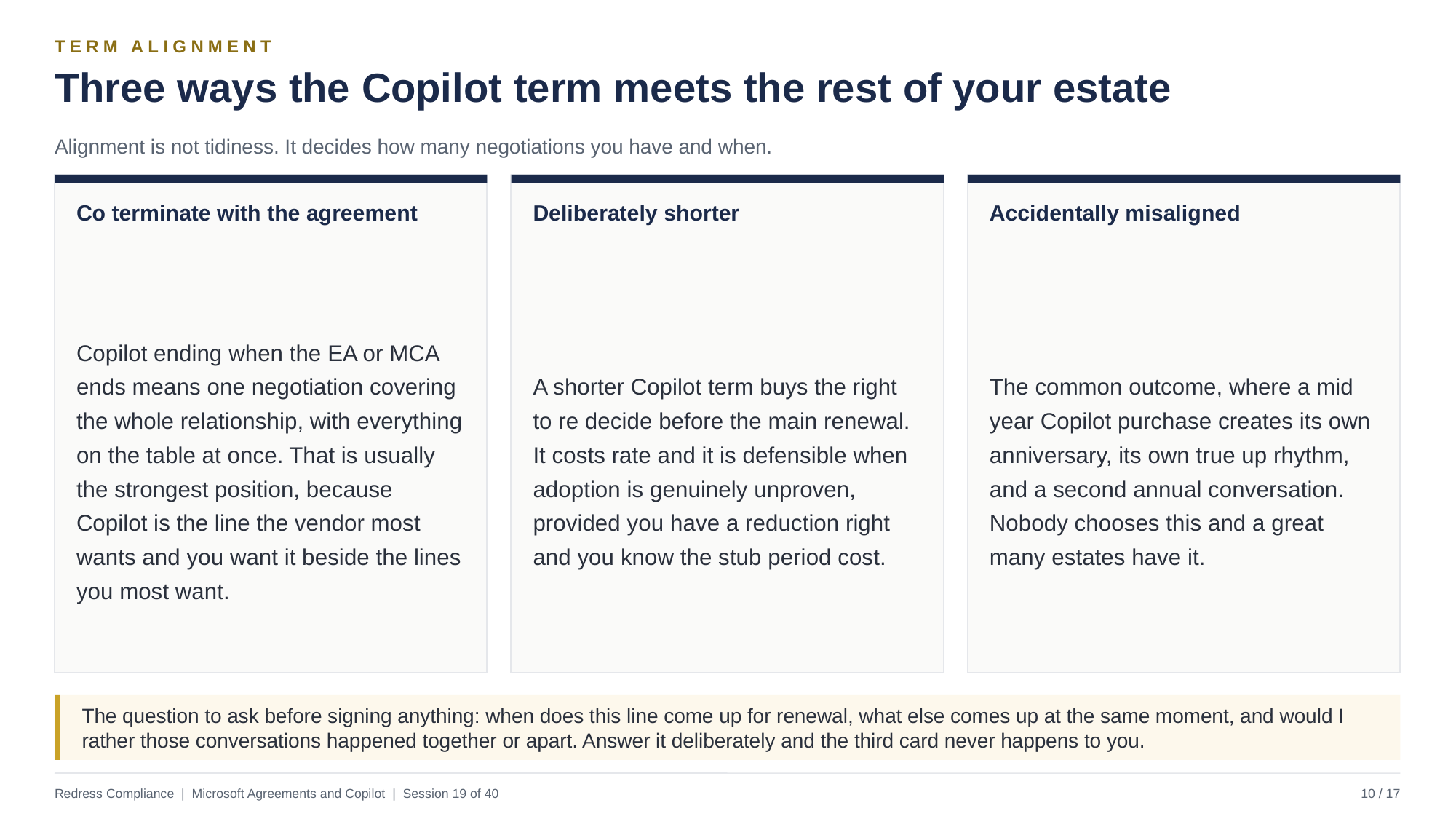

TERM ALIGNMENT
Three ways the Copilot term meets the rest of your estate
Alignment is not tidiness. It decides how many negotiations you have and when.

Co terminate with the agreement
Deliberately shorter
Accidentally misaligned
Copilot ending when the EA or MCA ends means one negotiation covering the whole relationship, with everything on the table at once. That is usually the strongest position, because Copilot is the line the vendor most wants and you want it beside the lines you most want.
A shorter Copilot term buys the right to re decide before the main renewal. It costs rate and it is defensible when adoption is genuinely unproven, provided you have a reduction right and you know the stub period cost.
The common outcome, where a mid year Copilot purchase creates its own anniversary, its own true up rhythm, and a second annual conversation. Nobody chooses this and a great many estates have it.

The question to ask before signing anything: when does this line come up for renewal, what else comes up at the same moment, and would I rather those conversations happened together or apart. Answer it deliberately and the third card never happens to you.

Redress Compliance  |  Microsoft Agreements and Copilot  |  Session 19 of 40
10 / 17